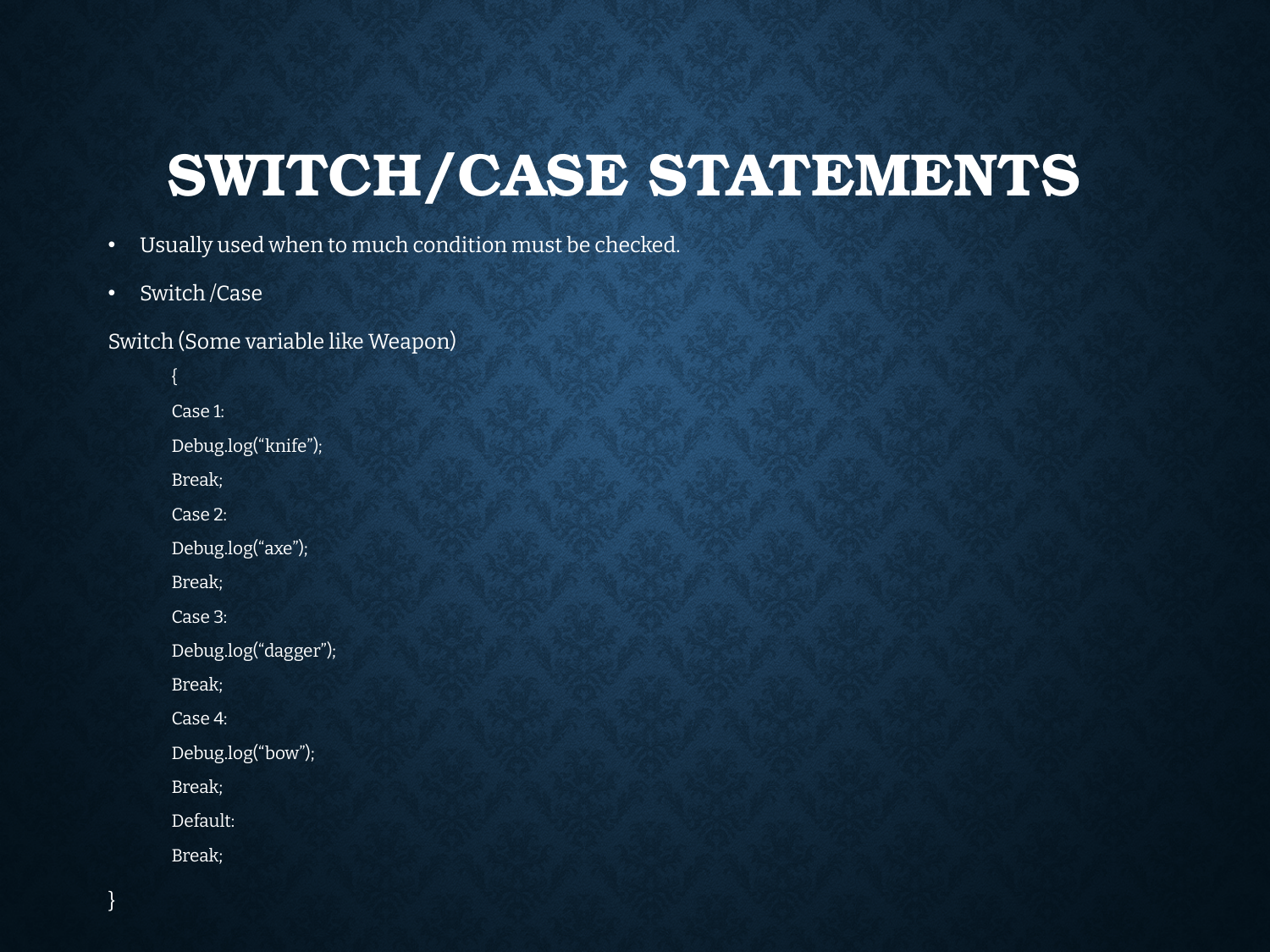

# Switch/case Statements
Usually used when to much condition must be checked.
Switch /Case
Switch (Some variable like Weapon)
{
Case 1:
Debug.log(“knife”);
Break;
Case 2:
Debug.log(“axe”);
Break;
Case 3:
Debug.log(“dagger”);
Break;
Case 4:
Debug.log(“bow”);
Break;
Default:
Break;
}